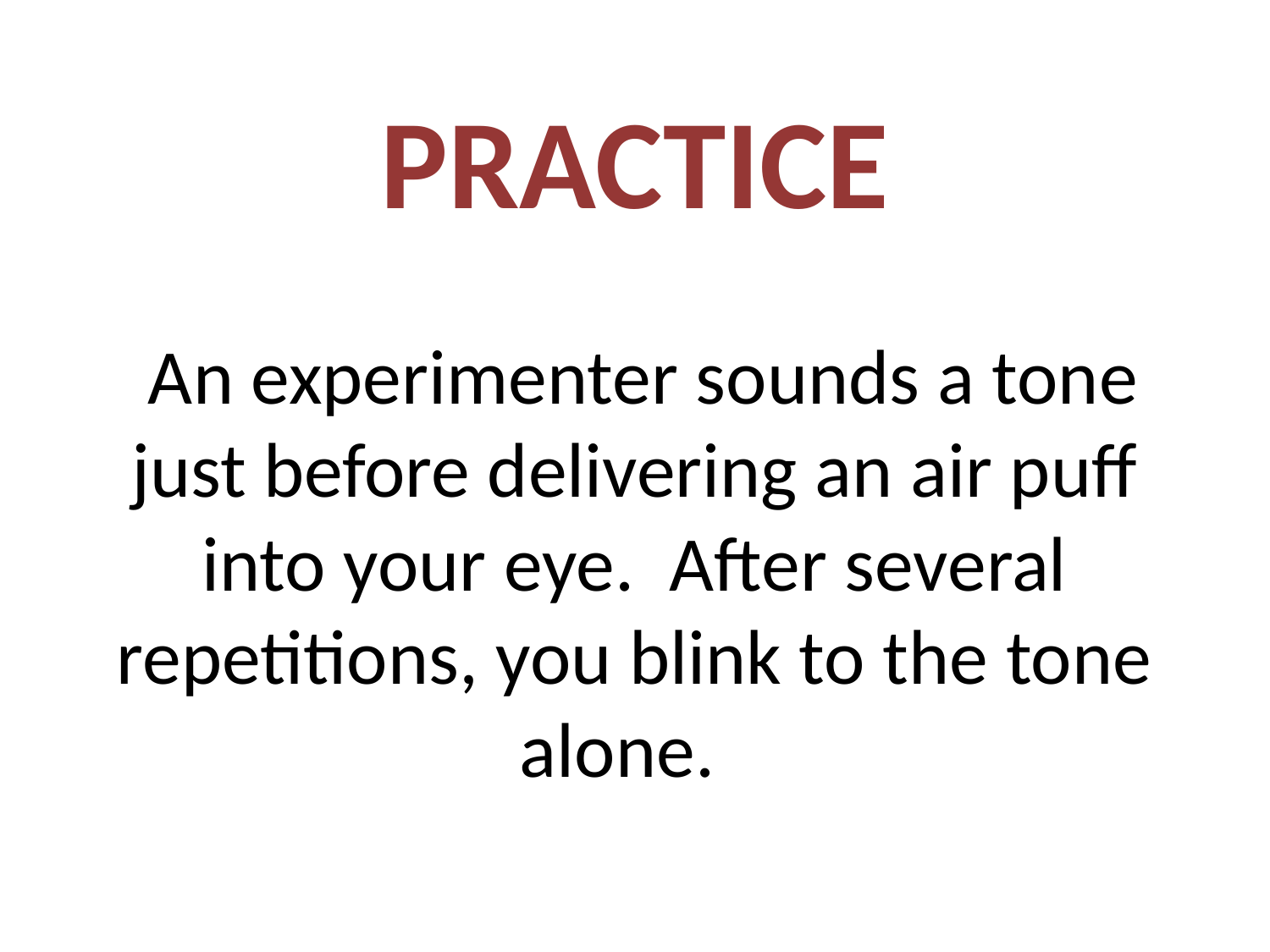

# PRACTICE An experimenter sounds a tone just before delivering an air puff into your eye.  After several repetitions, you blink to the tone alone.